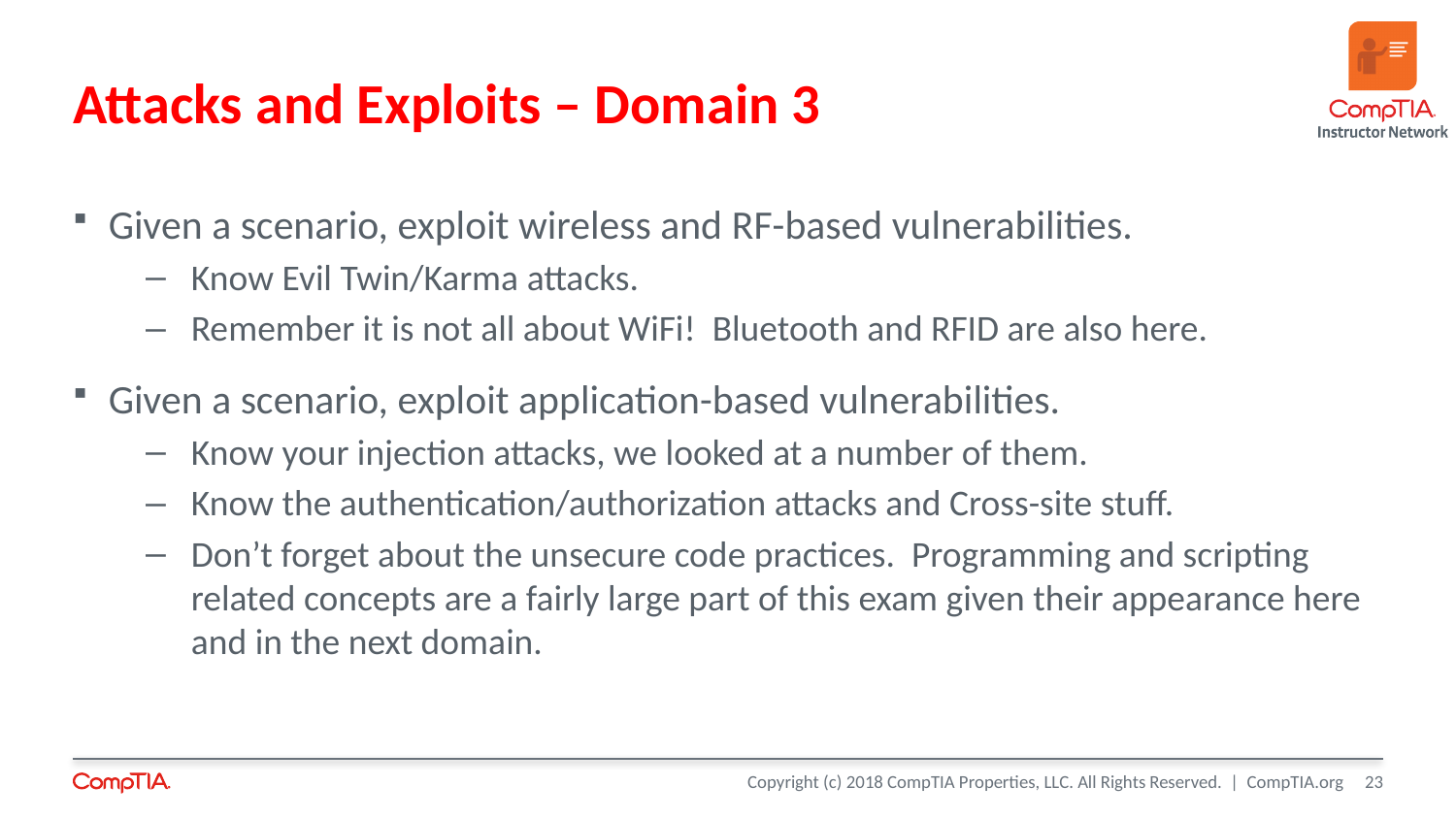

# Attacks and Exploits – Domain 3
Given a scenario, exploit wireless and RF-based vulnerabilities.
Know Evil Twin/Karma attacks.
Remember it is not all about WiFi!  Bluetooth and RFID are also here.
Given a scenario, exploit application-based vulnerabilities.
Know your injection attacks, we looked at a number of them.
Know the authentication/authorization attacks and Cross-site stuff.
Don’t forget about the unsecure code practices.  Programming and scripting related concepts are a fairly large part of this exam given their appearance here and in the next domain.
23